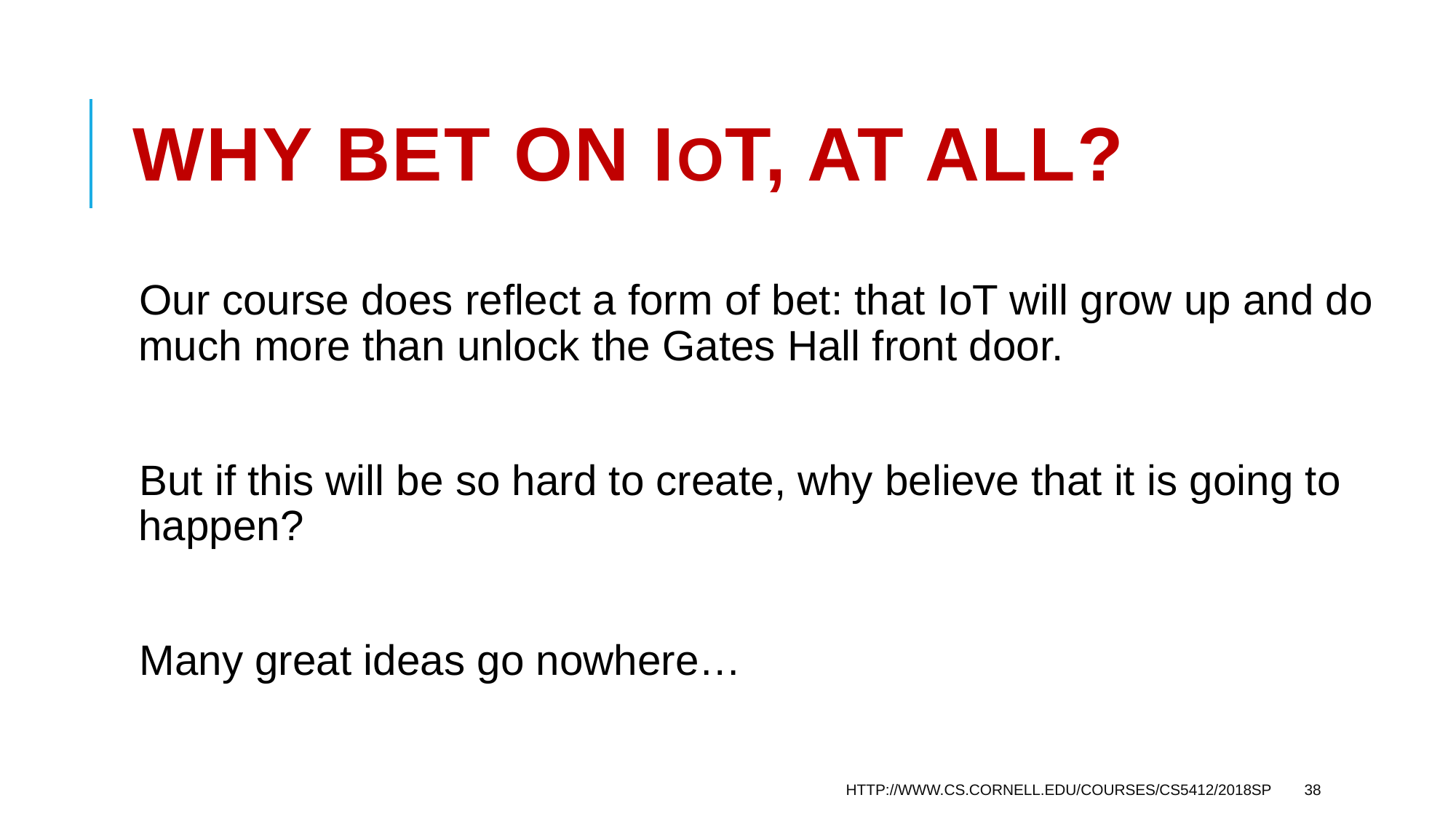

# Why bet on IoT, at all?
Our course does reflect a form of bet: that IoT will grow up and do much more than unlock the Gates Hall front door.

But if this will be so hard to create, why believe that it is going to happen?

Many great ideas go nowhere…
http://www.cs.cornell.edu/courses/cs5412/2018sp
38